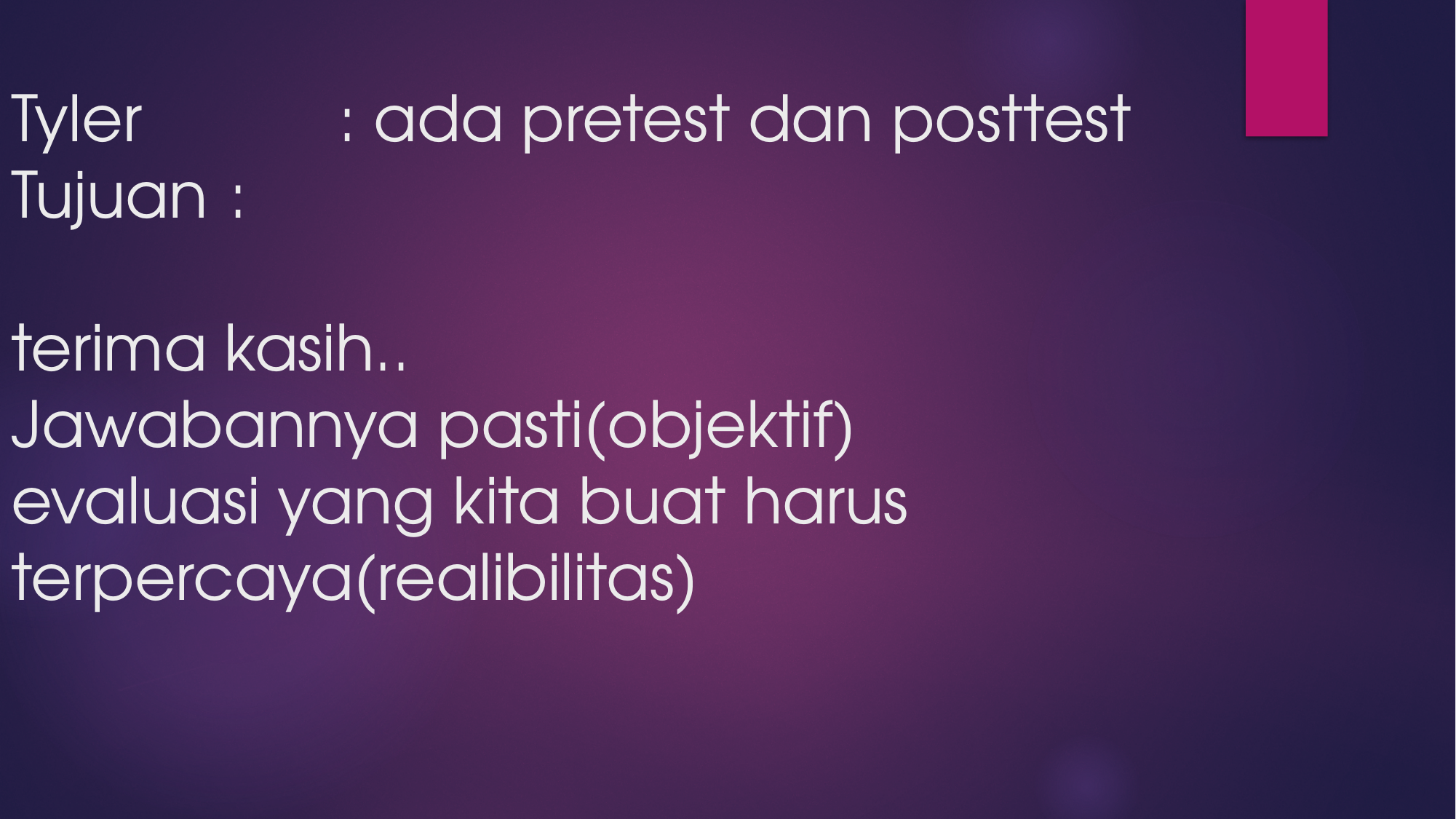

Tyler		: ada pretest dan posttest
Tujuan	:
terima kasih..
Jawabannya pasti(objektif)
evaluasi yang kita buat harus terpercaya(realibilitas)